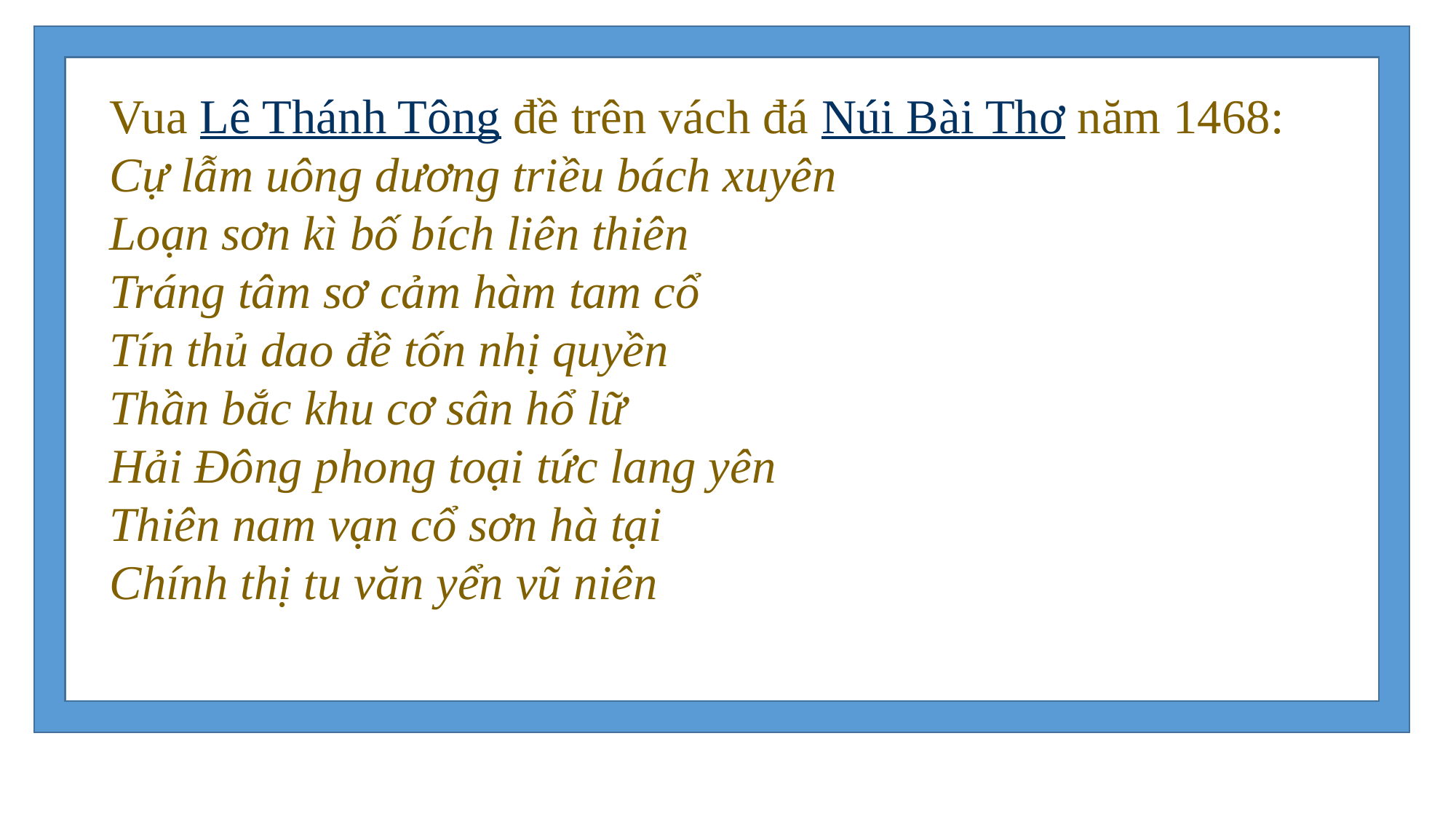

Vua Lê Thánh Tông đề trên vách đá Núi Bài Thơ năm 1468:
Cự lẫm uông dương triều bách xuyên
Loạn sơn kì bố bích liên thiên
Tráng tâm sơ cảm hàm tam cổ
Tín thủ dao đề tốn nhị quyền
Thần bắc khu cơ sân hổ lữ
Hải Đông phong toại tức lang yên
Thiên nam vạn cổ sơn hà tại
Chính thị tu văn yển vũ niên